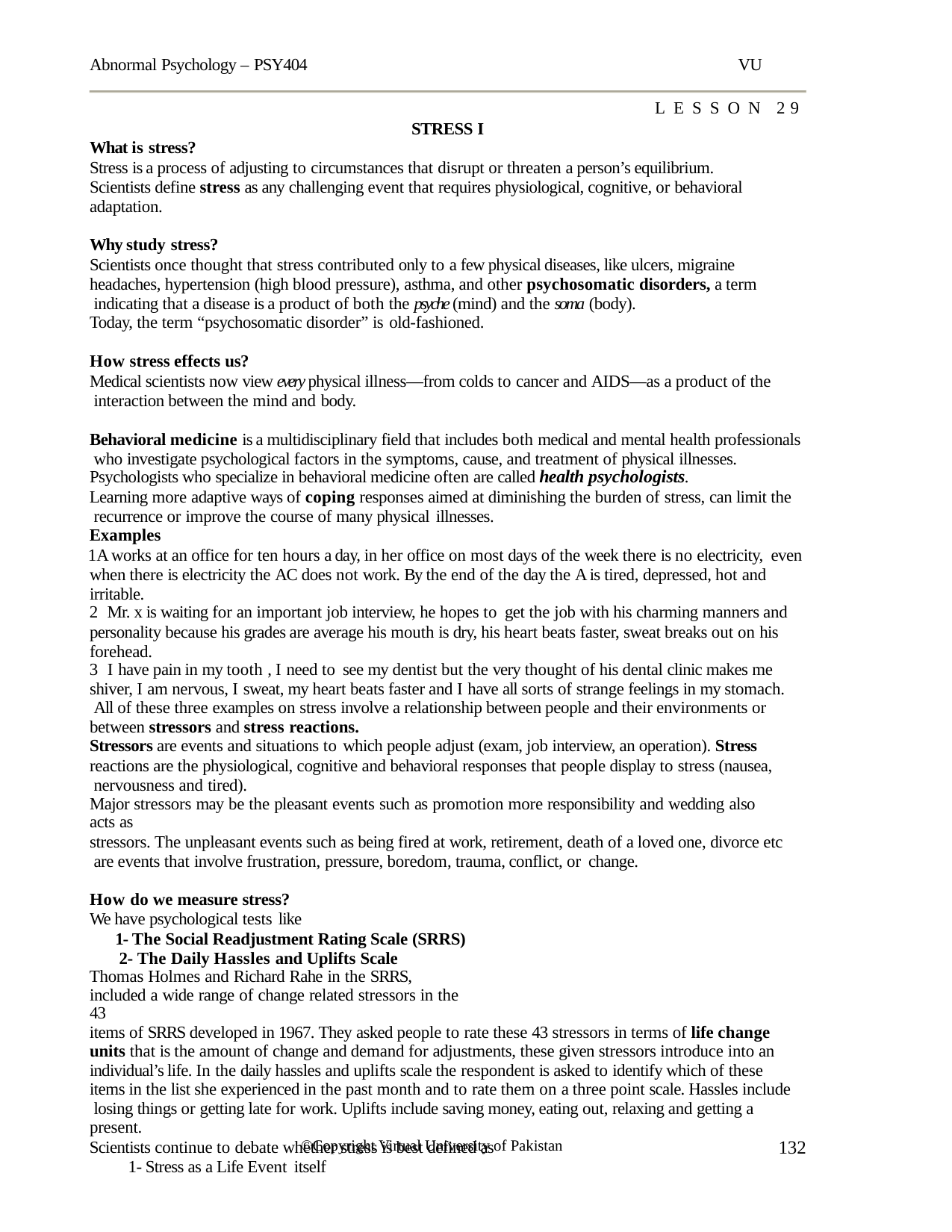

Abnormal Psychology – PSY404
VU

LESSON 29
STRESS I
What is stress?
Stress is a process of adjusting to circumstances that disrupt or threaten a person’s equilibrium.  Scientists define stress as any challenging event that requires physiological, cognitive, or behavioral  adaptation.

Why study stress?
Scientists once thought that stress contributed only to a few physical diseases, like ulcers, migraine  headaches, hypertension (high blood pressure), asthma, and other psychosomatic disorders, a term  indicating that a disease is a product of both the psyche (mind) and the soma (body).
Today, the term “psychosomatic disorder” is old-fashioned.

How stress effects us?
Medical scientists now view every physical illness—from colds to cancer and AIDS—as a product of the  interaction between the mind and body.

Behavioral medicine is a multidisciplinary field that includes both medical and mental health professionals  who investigate psychological factors in the symptoms, cause, and treatment of physical illnesses.
Psychologists who specialize in behavioral medicine often are called health psychologists.
Learning more adaptive ways of coping responses aimed at diminishing the burden of stress, can limit the  recurrence or improve the course of many physical illnesses.
Examples
A works at an office for ten hours a day, in her office on most days of the week there is no electricity,  even when there is electricity the AC does not work. By the end of the day the A is tired, depressed, hot and  irritable.
Mr. x is waiting for an important job interview, he hopes to get the job with his charming manners and
personality because his grades are average his mouth is dry, his heart beats faster, sweat breaks out on his  forehead.
I have pain in my tooth , I need to see my dentist but the very thought of his dental clinic makes me
shiver, I am nervous, I sweat, my heart beats faster and I have all sorts of strange feelings in my stomach.  All of these three examples on stress involve a relationship between people and their environments or  between stressors and stress reactions.
Stressors are events and situations to which people adjust (exam, job interview, an operation). Stress
reactions are the physiological, cognitive and behavioral responses that people display to stress (nausea,  nervousness and tired).
Major stressors may be the pleasant events such as promotion more responsibility and wedding also acts as
stressors. The unpleasant events such as being fired at work, retirement, death of a loved one, divorce etc  are events that involve frustration, pressure, boredom, trauma, conflict, or change.

How do we measure stress?
We have psychological tests like
1- The Social Readjustment Rating Scale (SRRS)  2- The Daily Hassles and Uplifts Scale
Thomas Holmes and Richard Rahe in the SRRS, included a wide range of change related stressors in the 43
items of SRRS developed in 1967. They asked people to rate these 43 stressors in terms of life change  units that is the amount of change and demand for adjustments, these given stressors introduce into an  individual’s life. In the daily hassles and uplifts scale the respondent is asked to identify which of these  items in the list she experienced in the past month and to rate them on a three point scale. Hassles include  losing things or getting late for work. Uplifts include saving money, eating out, relaxing and getting a  present.
Scientists continue to debate whether stress is best defined as  1- Stress as a Life Event itself
132
©Copyright Virtual University of Pakistan